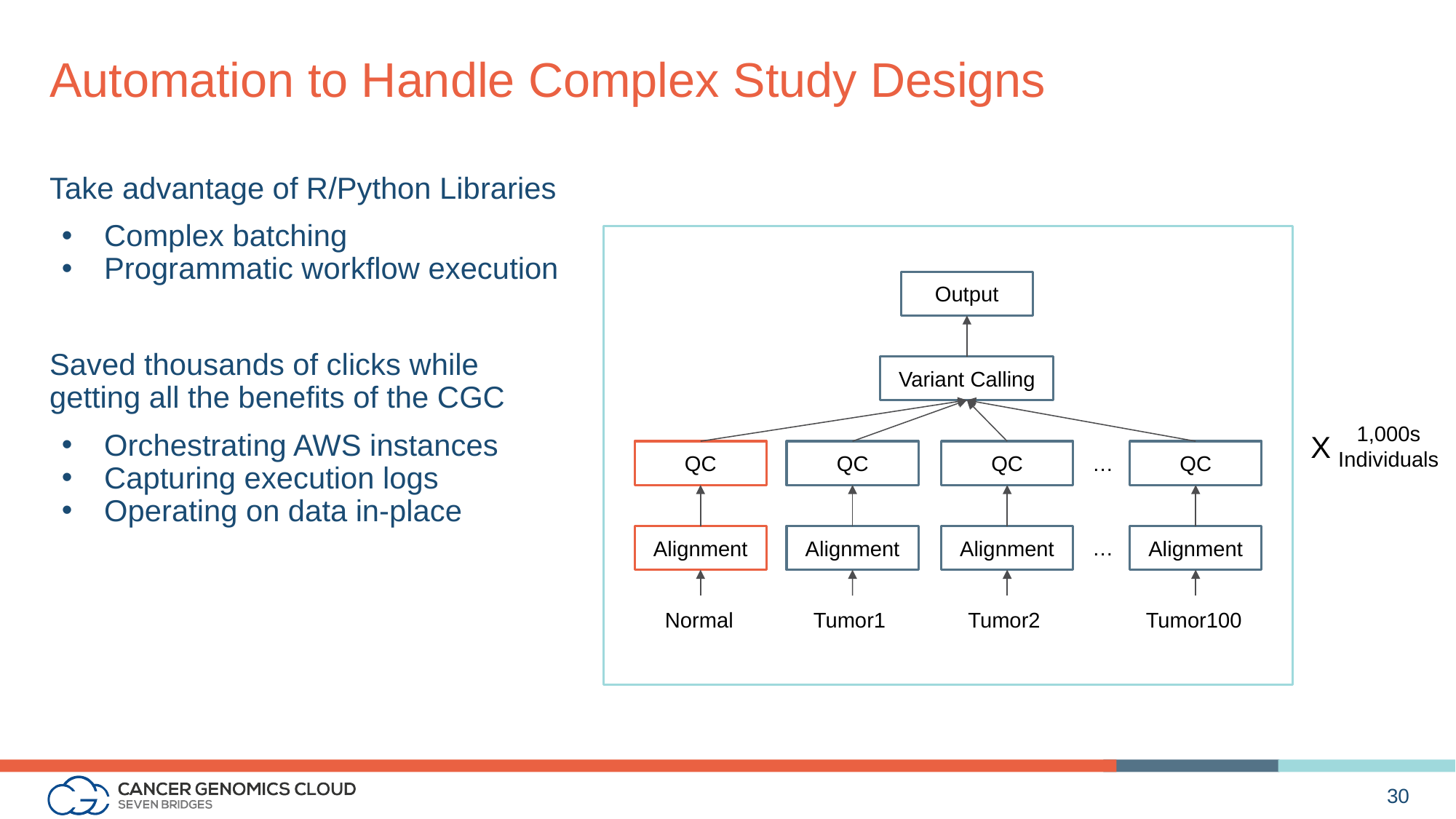

# Automation to Handle Complex Study Designs
Take advantage of R/Python Libraries
Complex batching
Programmatic workflow execution

Saved thousands of clicks while getting all the benefits of the CGC
Orchestrating AWS instances
Capturing execution logs
Operating on data in-place

Output
Variant Calling
…
QC
QC
QC
QC
…
Alignment
Alignment
Alignment
Alignment
Normal
Tumor1
Tumor2
Tumor100
1,000s
Individuals
X
30